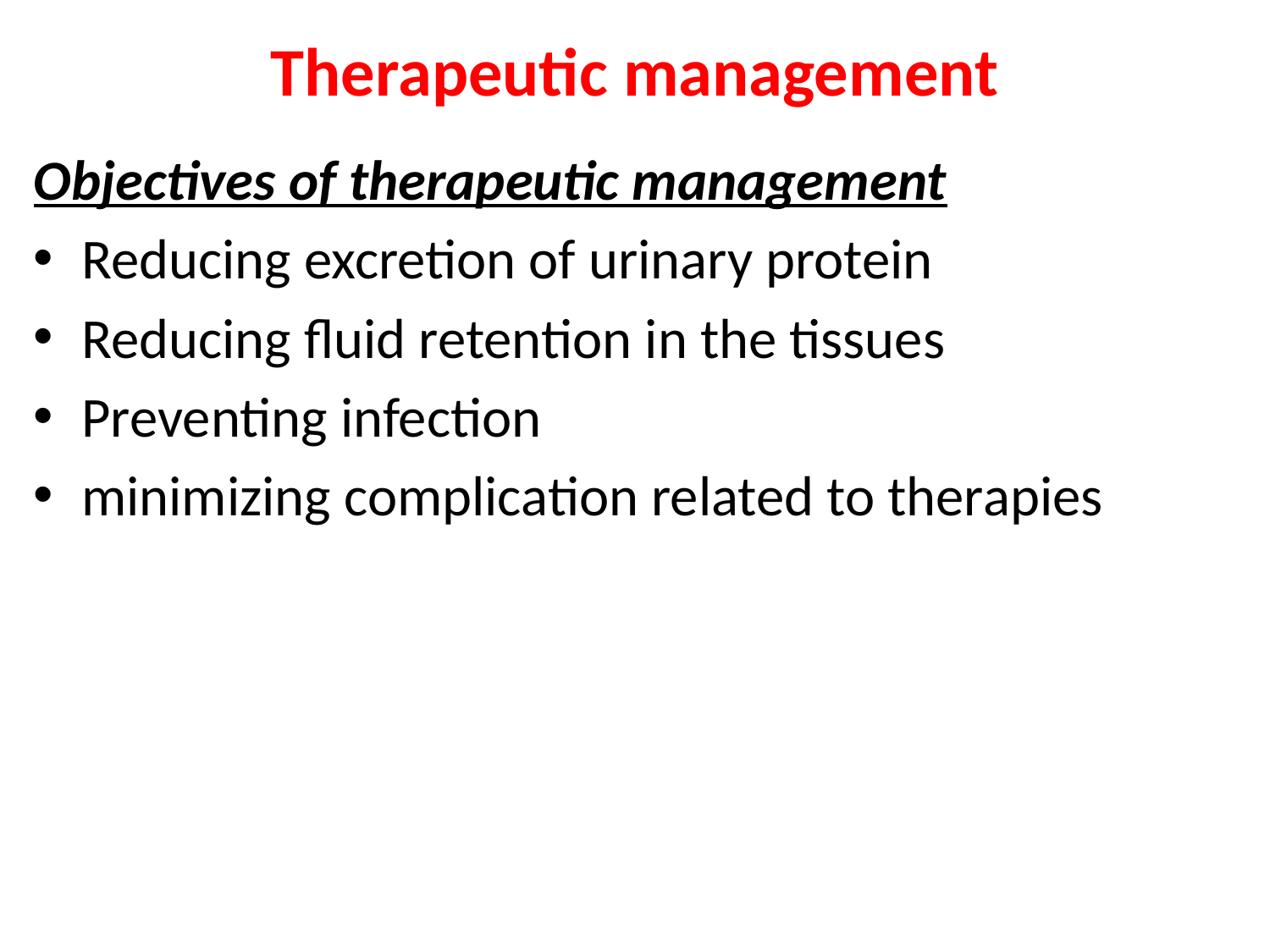

# Therapeutic management
Objectives of therapeutic management
Reducing excretion of urinary protein
Reducing fluid retention in the tissues
Preventing infection
minimizing complication related to therapies